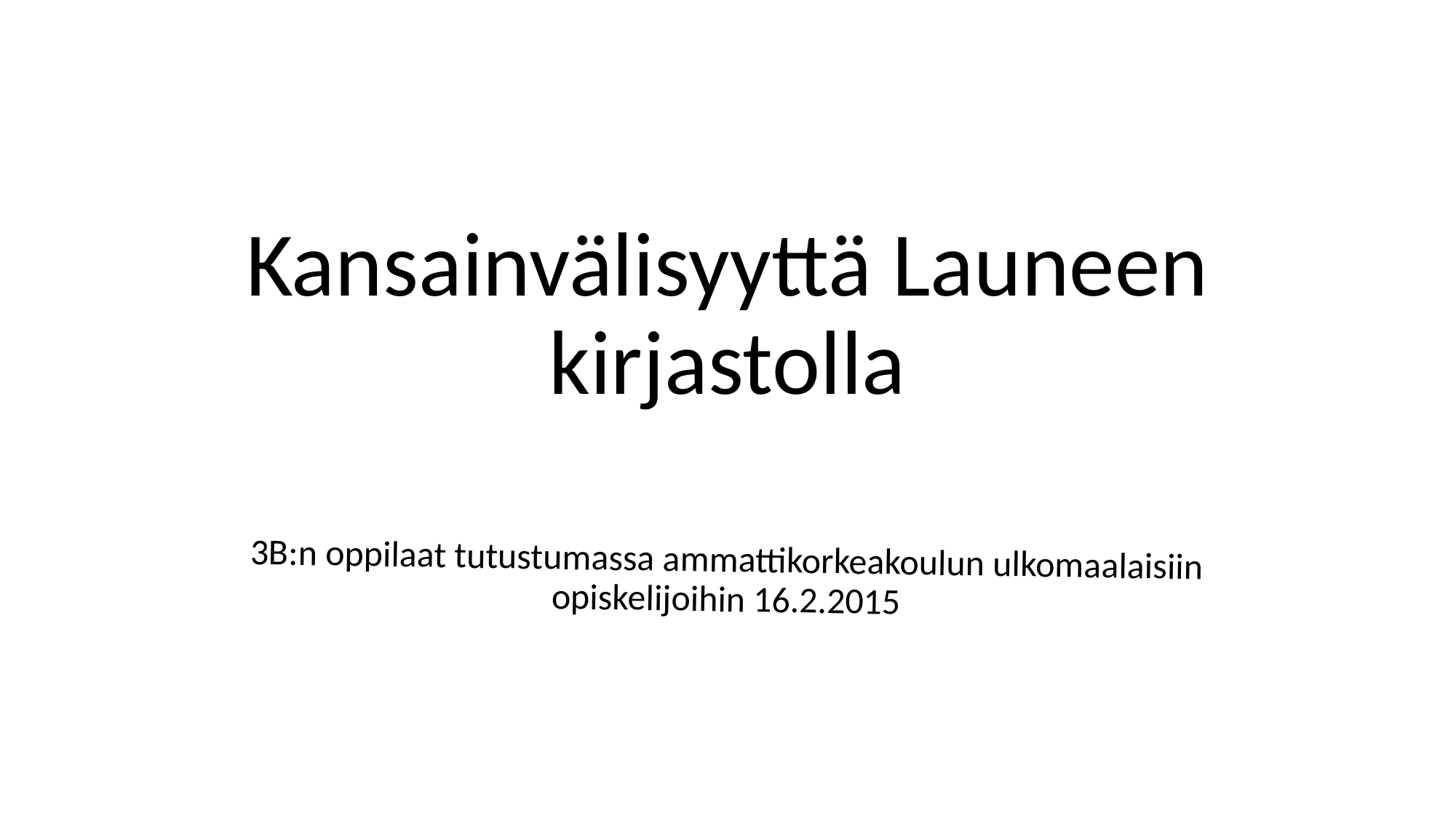

# Kansainvälisyyttä Launeen kirjastolla
3B:n oppilaat tutustumassa ammattikorkeakoulun ulkomaalaisiin opiskelijoihin 16.2.2015